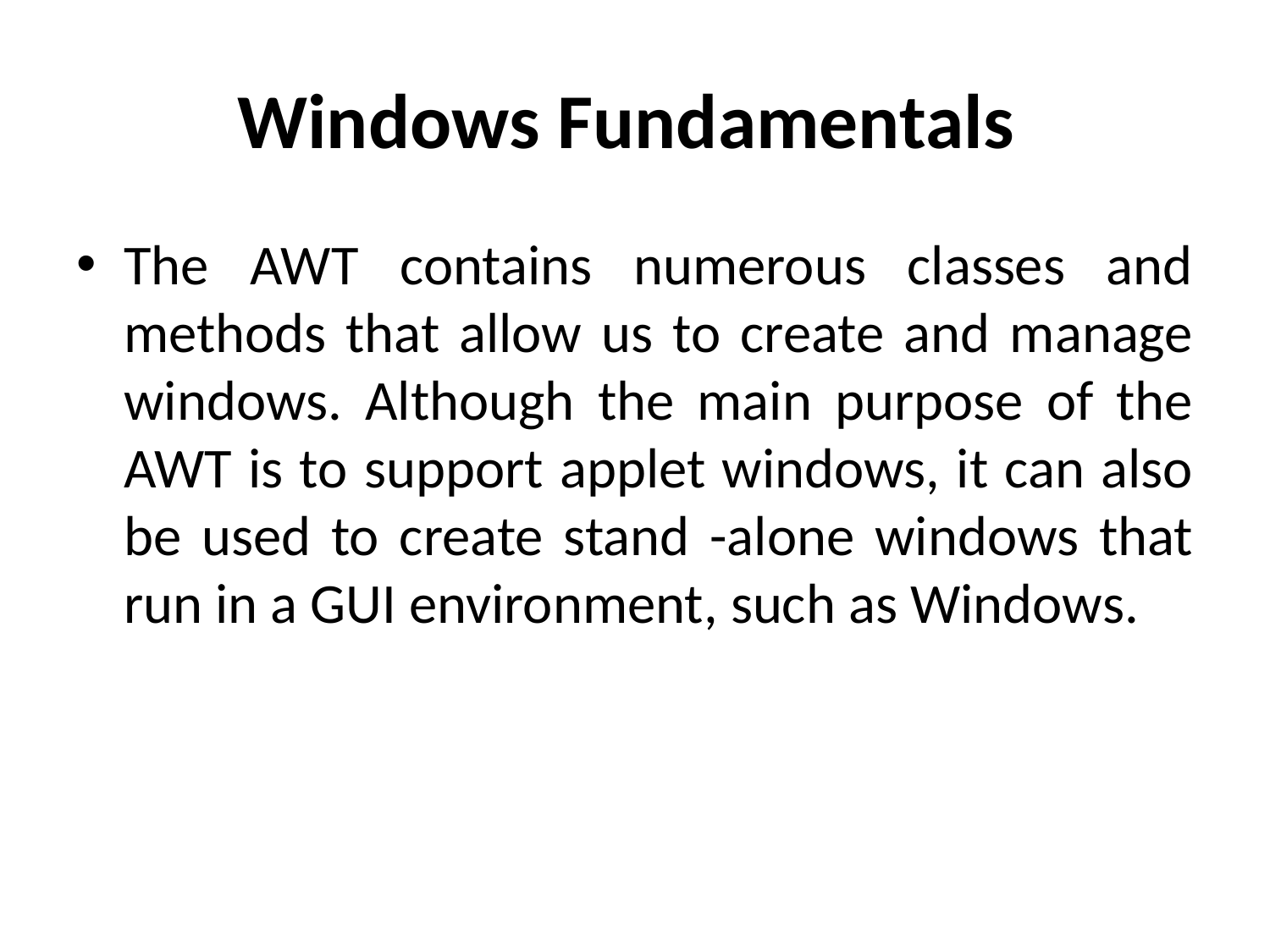

# Windows Fundamentals
The AWT contains numerous classes and methods that allow us to create and manage windows. Although the main purpose of the AWT is to support applet windows, it can also be used to create stand -alone windows that run in a GUI environment, such as Windows.